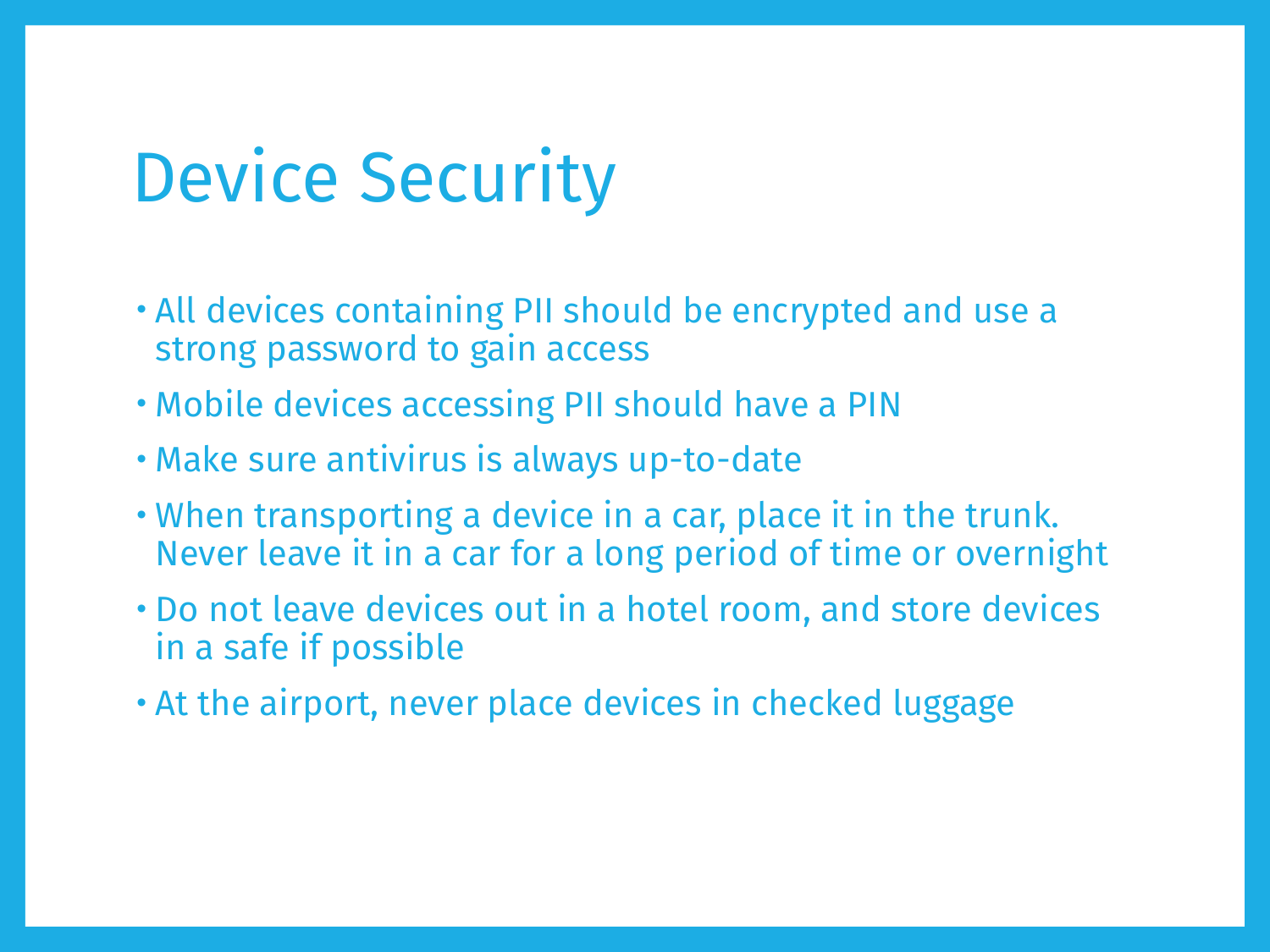

# Device Security
All devices containing PII should be encrypted and use a strong password to gain access
Mobile devices accessing PII should have a PIN
Make sure antivirus is always up-to-date
When transporting a device in a car, place it in the trunk. Never leave it in a car for a long period of time or overnight
Do not leave devices out in a hotel room, and store devices in a safe if possible
At the airport, never place devices in checked luggage